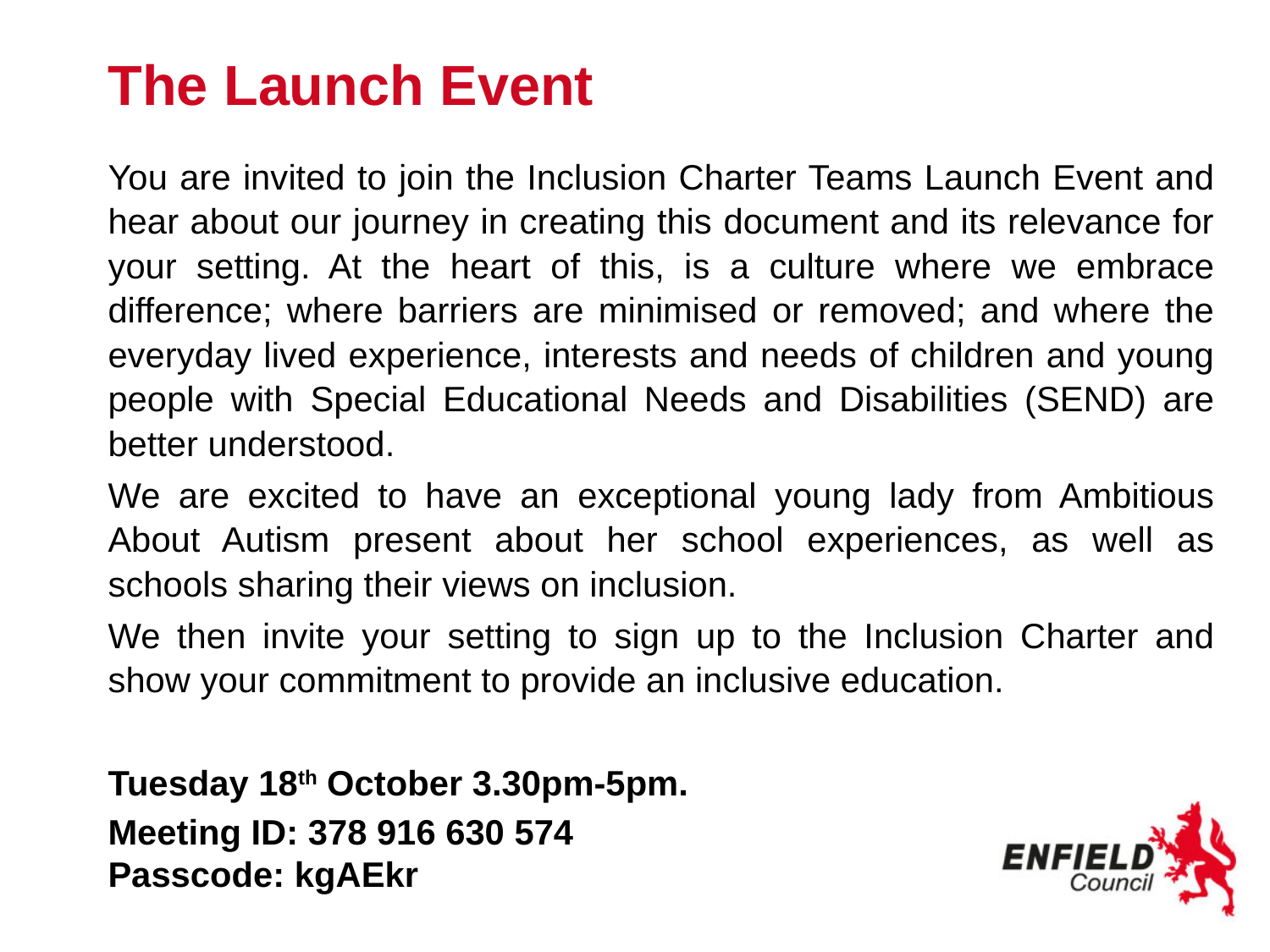

# The Launch Event
You are invited to join the Inclusion Charter Teams Launch Event and hear about our journey in creating this document and its relevance for your setting. At the heart of this, is a culture where we embrace difference; where barriers are minimised or removed; and where the everyday lived experience, interests and needs of children and young people with Special Educational Needs and Disabilities (SEND) are better understood.
We are excited to have an exceptional young lady from Ambitious About Autism present about her school experiences, as well as schools sharing their views on inclusion.
We then invite your setting to sign up to the Inclusion Charter and show your commitment to provide an inclusive education.

Tuesday 18th October 3.30pm-5pm.
Meeting ID: 378 916 630 574
Passcode: kgAEkr